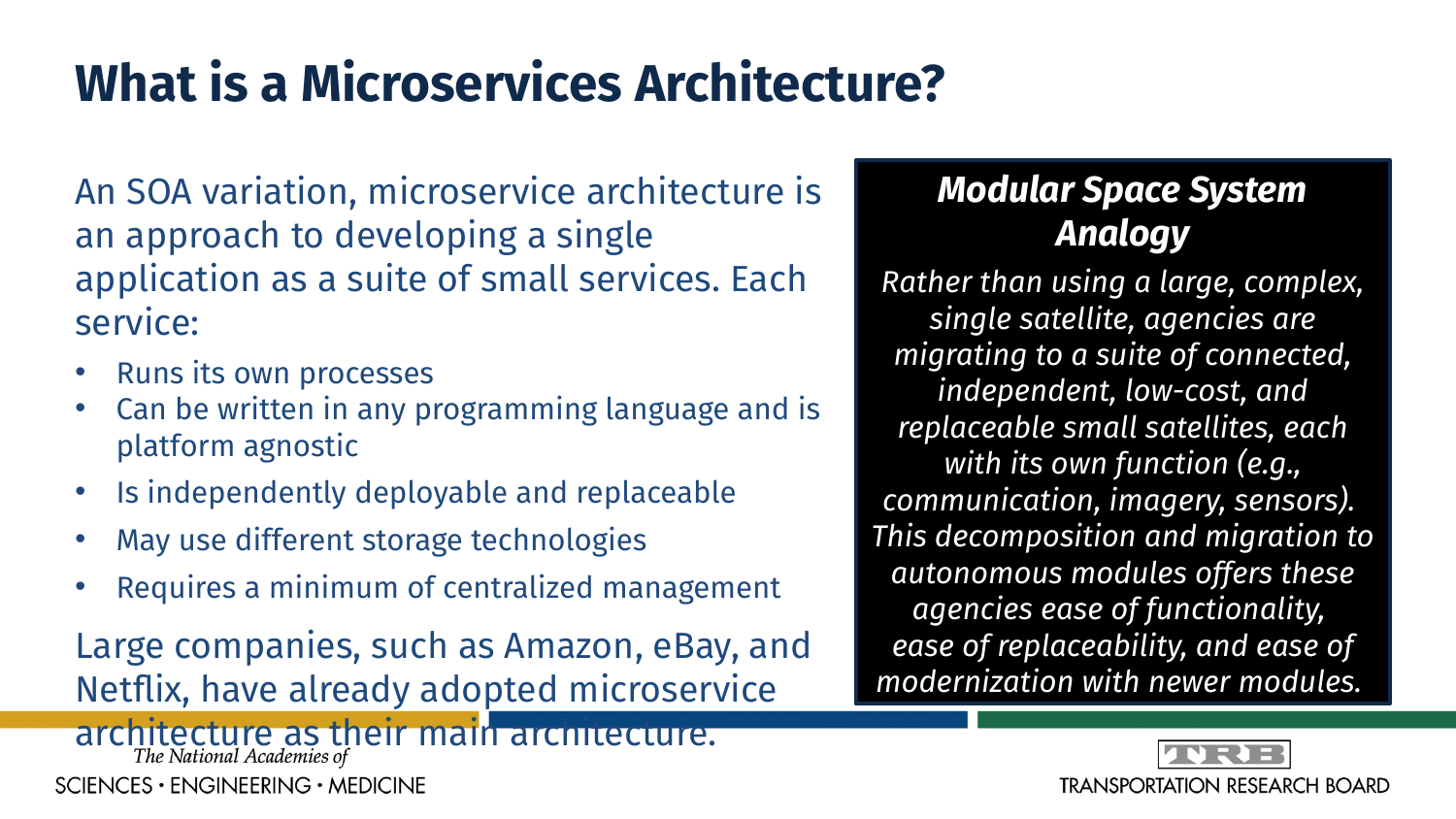

# What is a Microservices Architecture?
An SOA variation, microservice architecture is an approach to developing a single application as a suite of small services. Each service:
Runs its own processes
Can be written in any programming language and is platform agnostic
Is independently deployable and replaceable
May use different storage technologies
Requires a minimum of centralized management
Large companies, such as Amazon, eBay, and Netflix, have already adopted microservice architecture as their main architecture.
Modular Space System Analogy
Rather than using a large, complex, single satellite, agencies are migrating to a suite of connected, independent, low-cost, and replaceable small satellites, each with its own function (e.g., communication, imagery, sensors).
This decomposition and migration to autonomous modules offers these agencies ease of functionality,
ease of replaceability, and ease of modernization with newer modules.